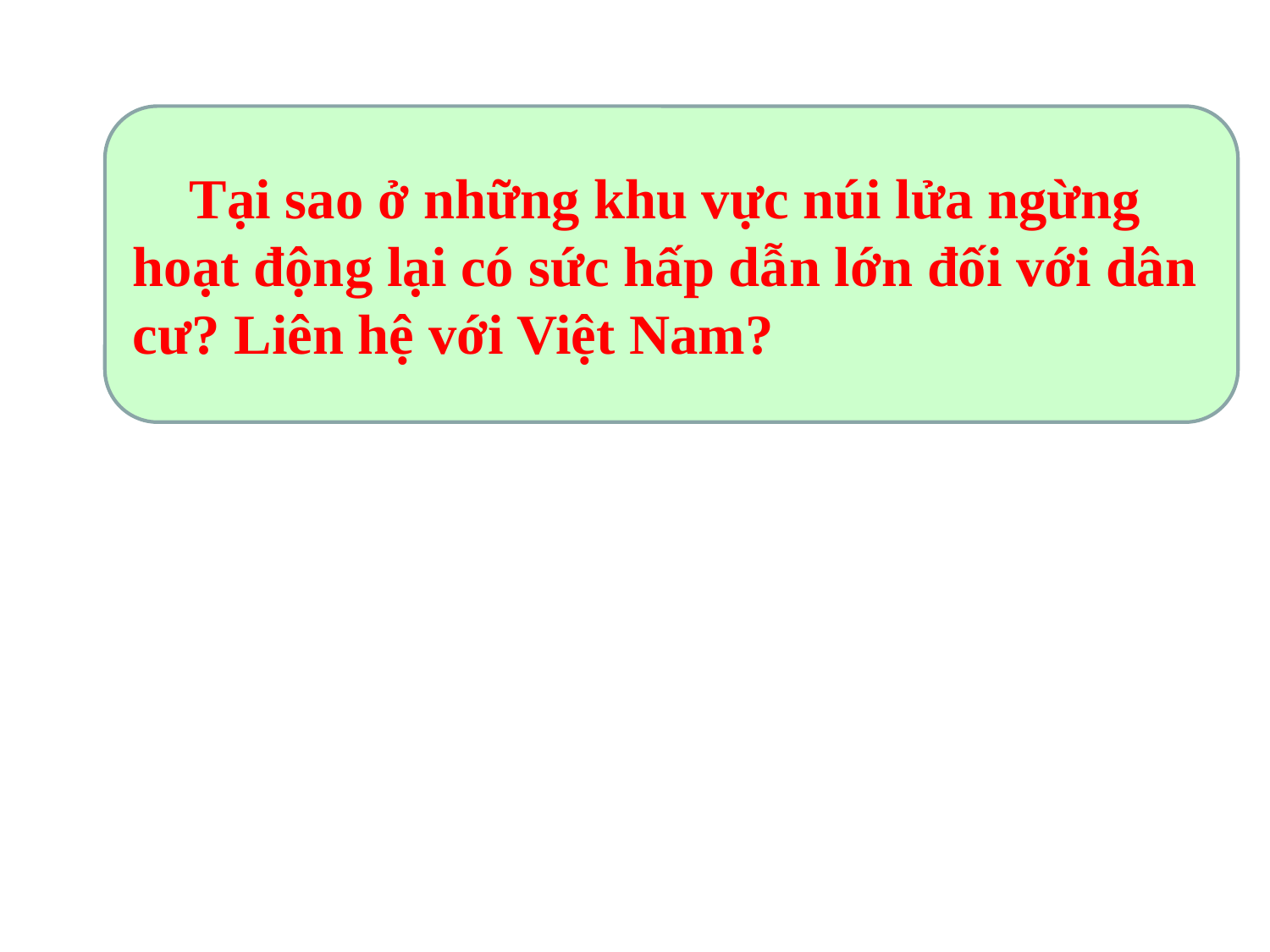

Tại sao ở những khu vực núi lửa ngừng hoạt động lại có sức hấp dẫn lớn đối với dân cư? Liên hệ với Việt Nam?